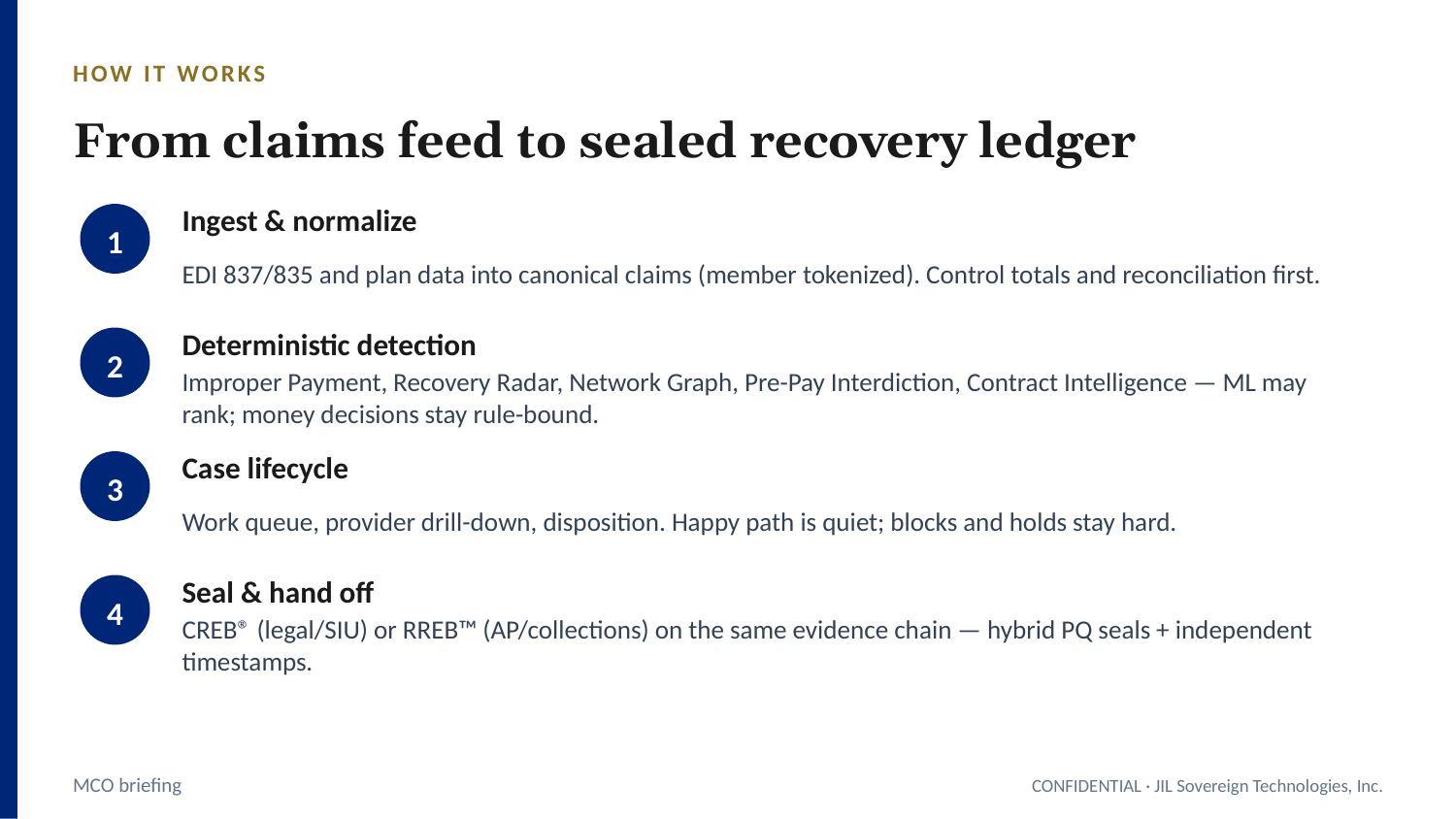

HOW IT WORKS
From claims feed to sealed recovery ledger
Ingest & normalize

1
EDI 837/835 and plan data into canonical claims (member tokenized). Control totals and reconciliation first.
Deterministic detection

2
Improper Payment, Recovery Radar, Network Graph, Pre-Pay Interdiction, Contract Intelligence — ML may rank; money decisions stay rule-bound.
Case lifecycle

3
Work queue, provider drill-down, disposition. Happy path is quiet; blocks and holds stay hard.
Seal & hand off

4
CREB® (legal/SIU) or RREB™ (AP/collections) on the same evidence chain — hybrid PQ seals + independent timestamps.
MCO briefing
CONFIDENTIAL · JIL Sovereign Technologies, Inc.